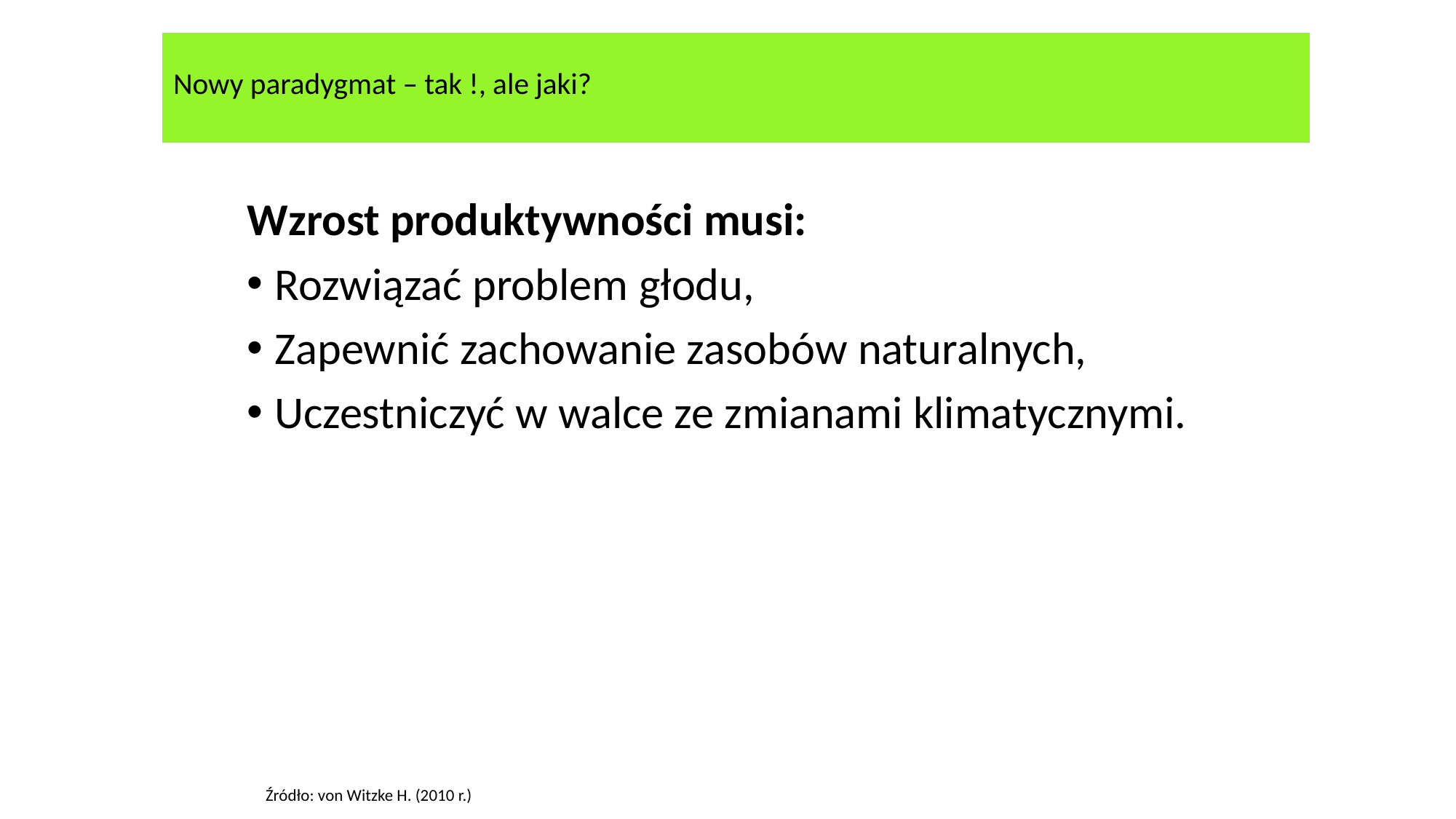

# Nowy paradygmat – tak !, ale jaki?
Wzrost produktywności musi:
Rozwiązać problem głodu,
Zapewnić zachowanie zasobów naturalnych,
Uczestniczyć w walce ze zmianami klimatycznymi.
Źródło: von Witzke H. (2010 r.)